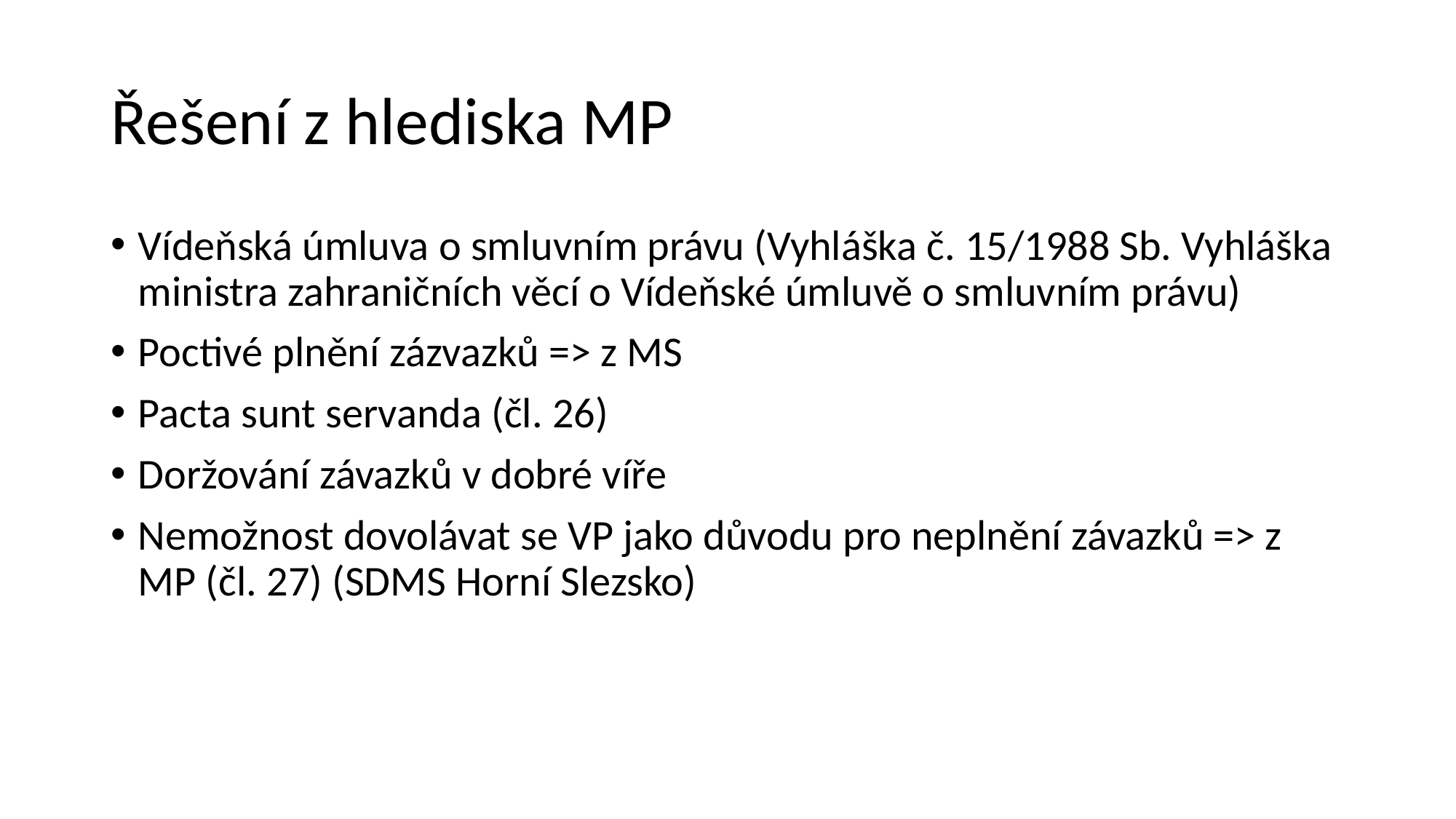

# Řešení z hlediska MP
Vídeňská úmluva o smluvním právu (Vyhláška č. 15/1988 Sb. Vyhláška ministra zahraničních věcí o Vídeňské úmluvě o smluvním právu)
Poctivé plnění zázvazků => z MS
Pacta sunt servanda (čl. 26)
Doržování závazků v dobré víře
Nemožnost dovolávat se VP jako důvodu pro neplnění závazků => z MP (čl. 27) (SDMS Horní Slezsko)